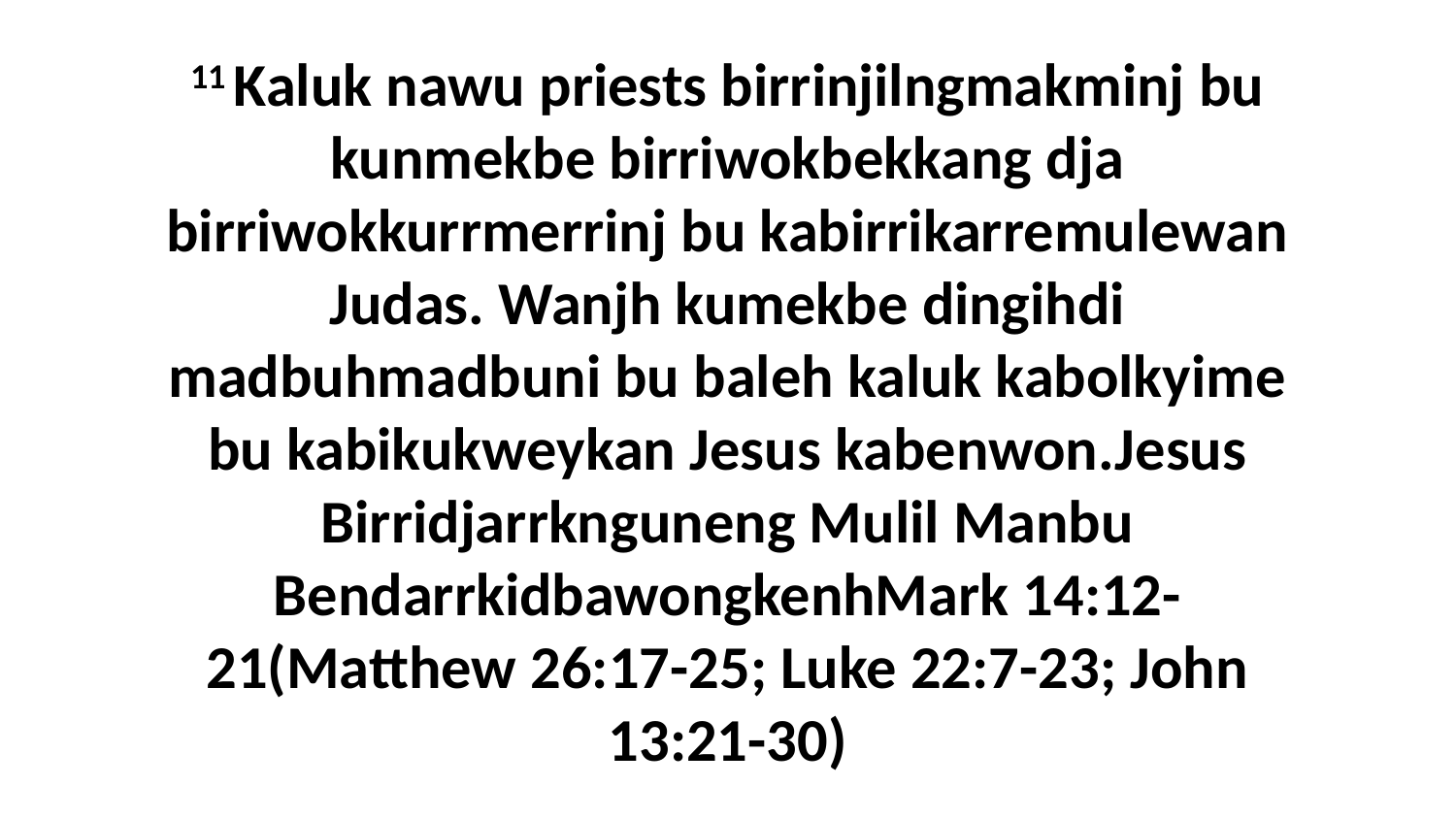

11 Kaluk nawu priests birrinjilngmakminj bu kunmekbe birriwokbekkang dja birriwokkurrmerrinj bu kabirrikarremulewan Judas. Wanjh kumekbe dingihdi madbuhmadbuni bu baleh kaluk kabolkyime bu kabikukweykan Jesus kabenwon.Jesus Birridjarrknguneng Mulil Manbu BendarrkidbawongkenhMark 14:12-21(Matthew 26:17-25; Luke 22:7-23; John 13:21-30)